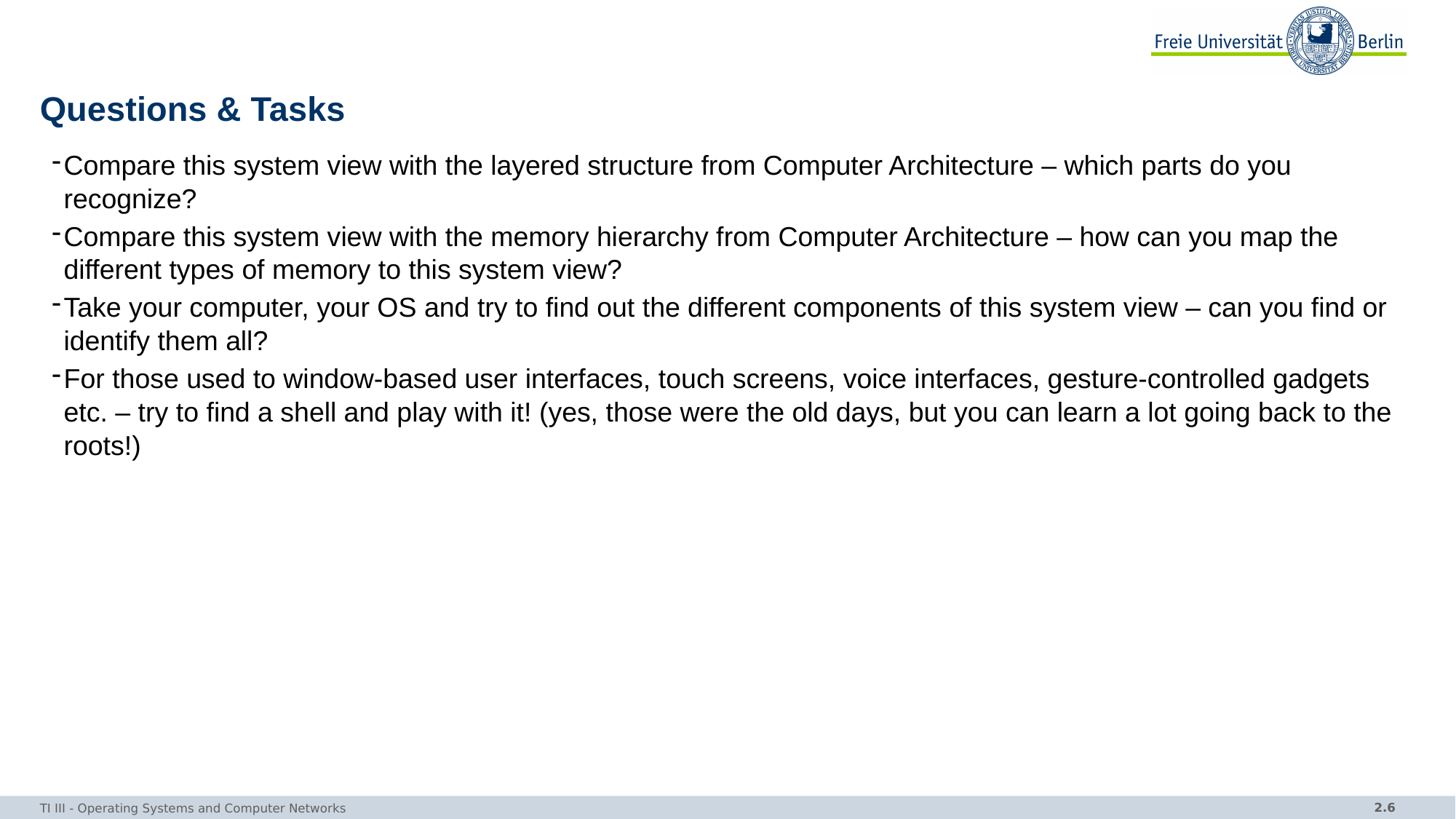

# Questions & Tasks
Compare this system view with the layered structure from Computer Architecture – which parts do you recognize?
Compare this system view with the memory hierarchy from Computer Architecture – how can you map the different types of memory to this system view?
Take your computer, your OS and try to find out the different components of this system view – can you find or identify them all?
For those used to window-based user interfaces, touch screens, voice interfaces, gesture-controlled gadgets etc. – try to find a shell and play with it! (yes, those were the old days, but you can learn a lot going back to the roots!)
TI III - Operating Systems and Computer Networks